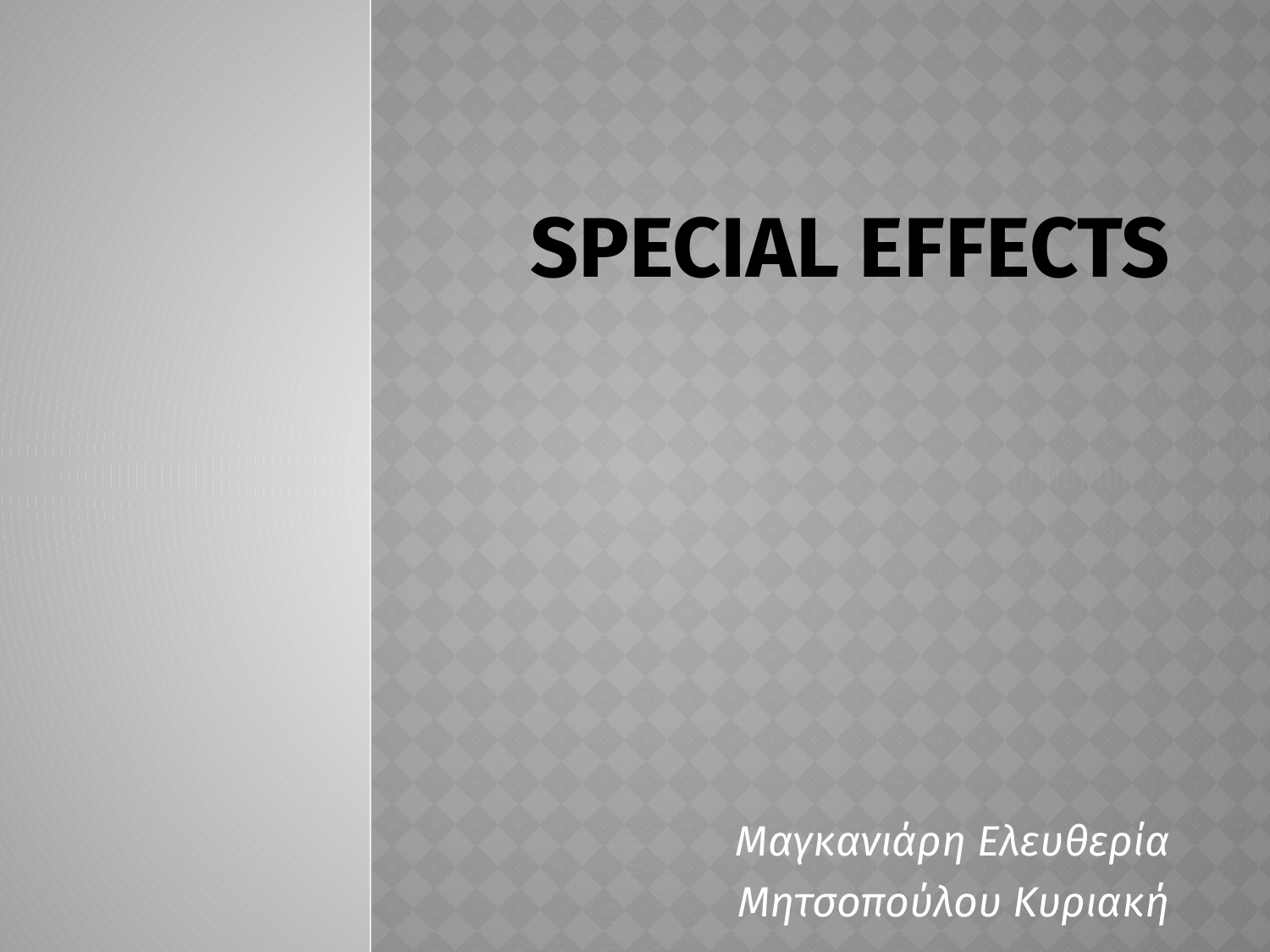

# Special effects
Μαγκανιάρη Ελευθερία
Μητσοπούλου Κυριακή